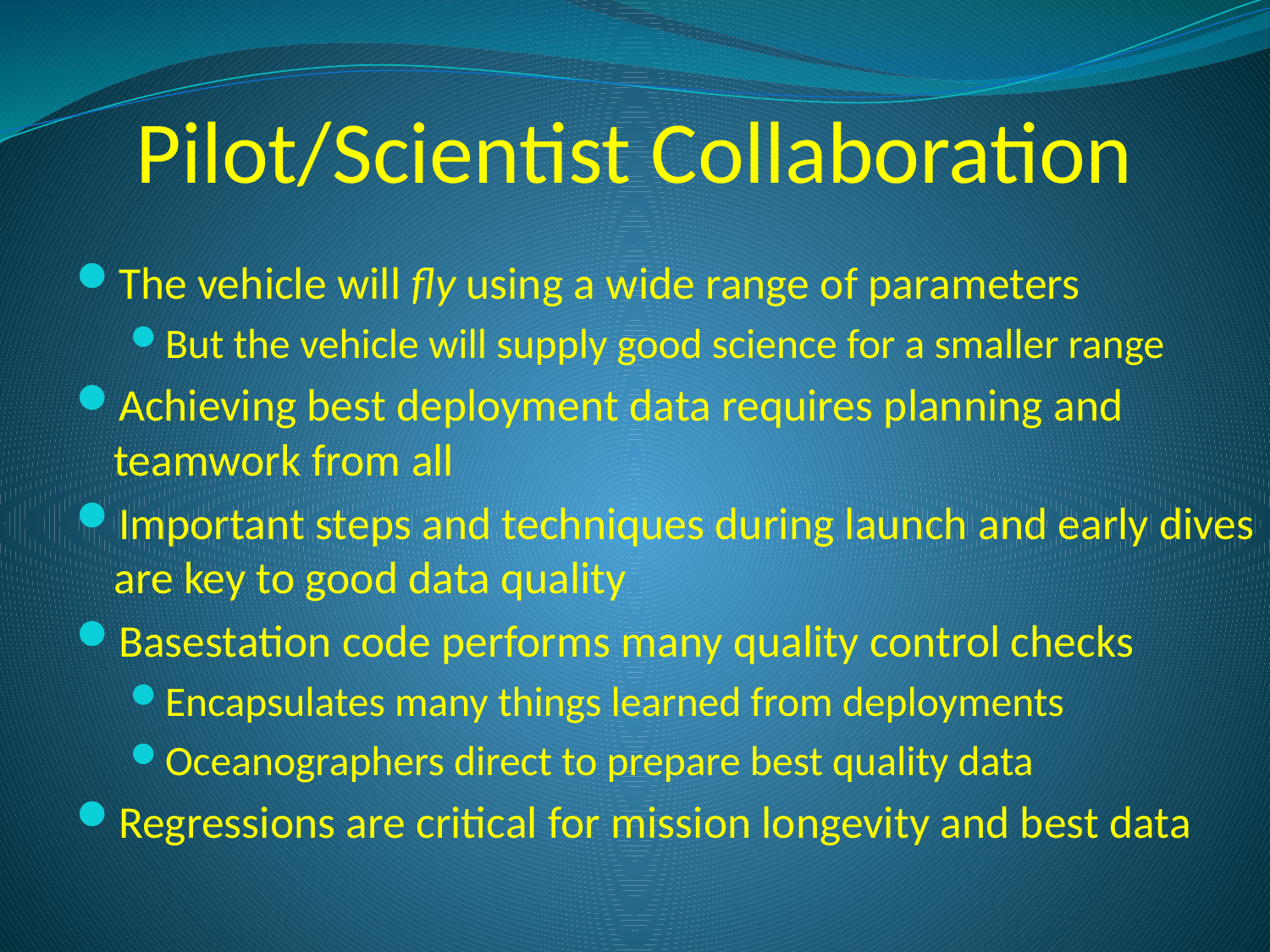

# Pilot/Scientist Collaboration
The vehicle will fly using a wide range of parameters
But the vehicle will supply good science for a smaller range
Achieving best deployment data requires planning and teamwork from all
Important steps and techniques during launch and early dives are key to good data quality
Basestation code performs many quality control checks
Encapsulates many things learned from deployments
Oceanographers direct to prepare best quality data
Regressions are critical for mission longevity and best data